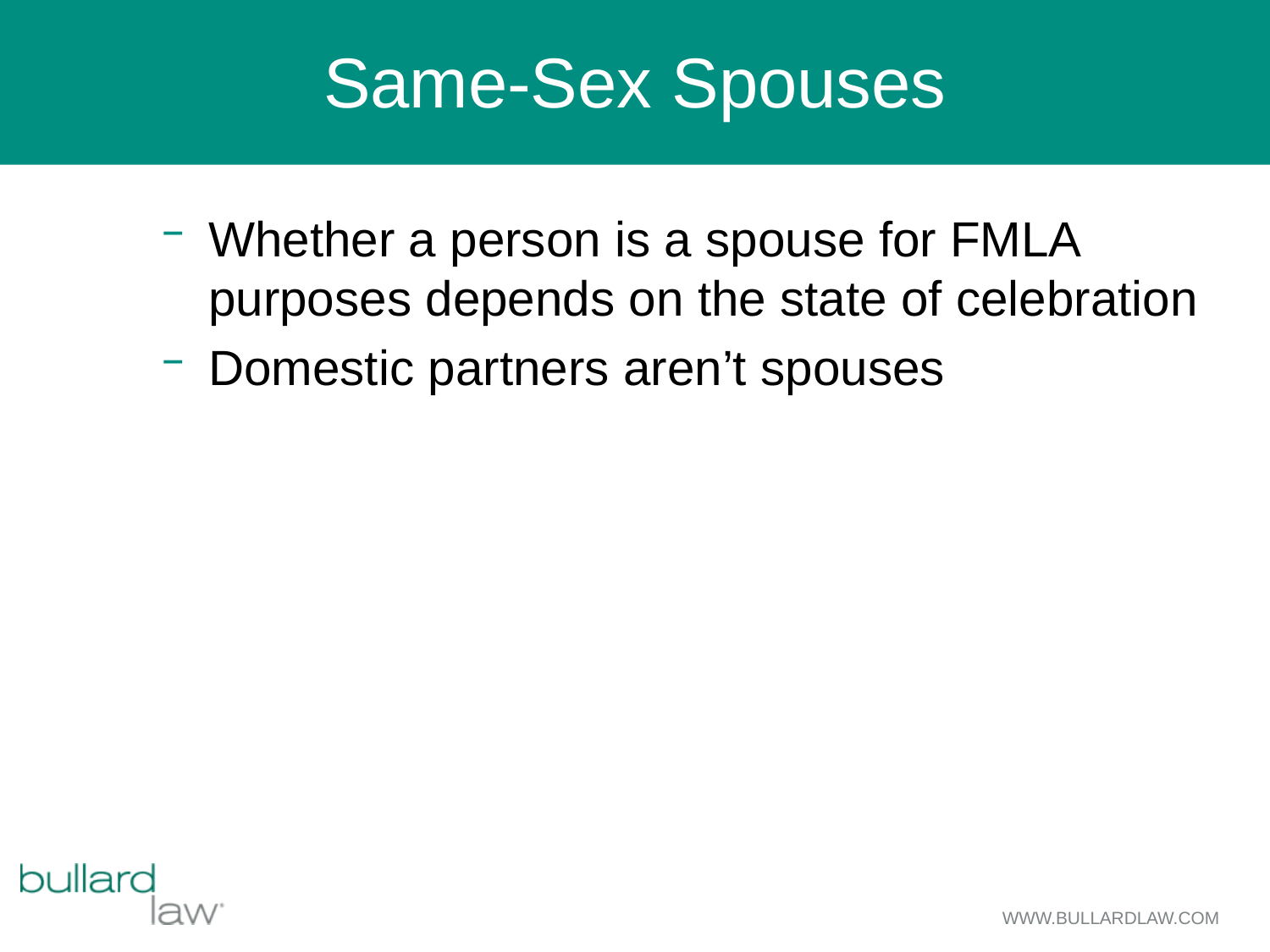

# Same-Sex Spouses
Whether a person is a spouse for FMLA purposes depends on the state of celebration
Domestic partners aren’t spouses